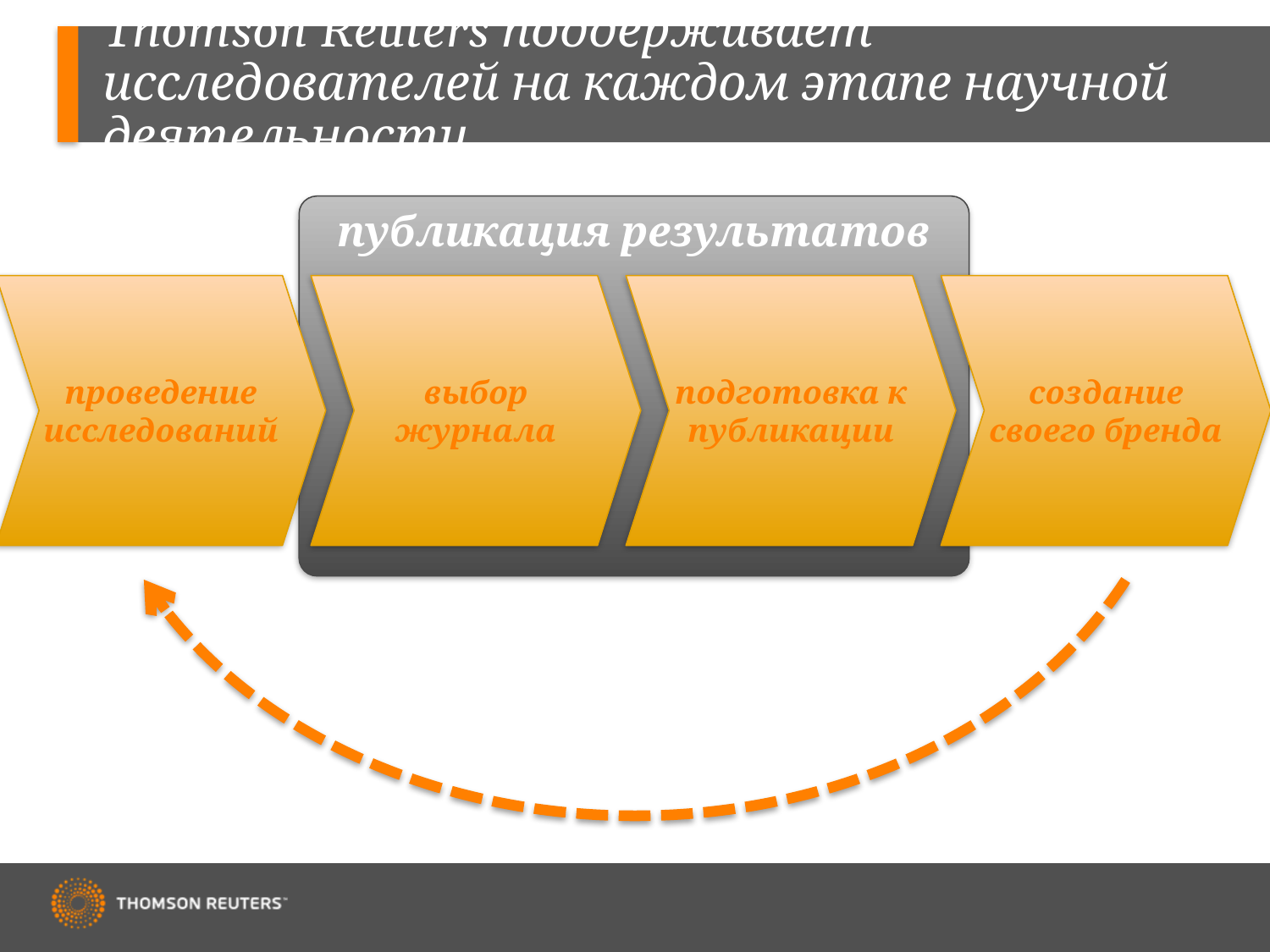

# Thomson Reuters поддерживает исследователей на каждом этапе научной деятельности

публикация результатов
проведение исследований
выбор журнала
подготовка к публикации
создание своего бренда